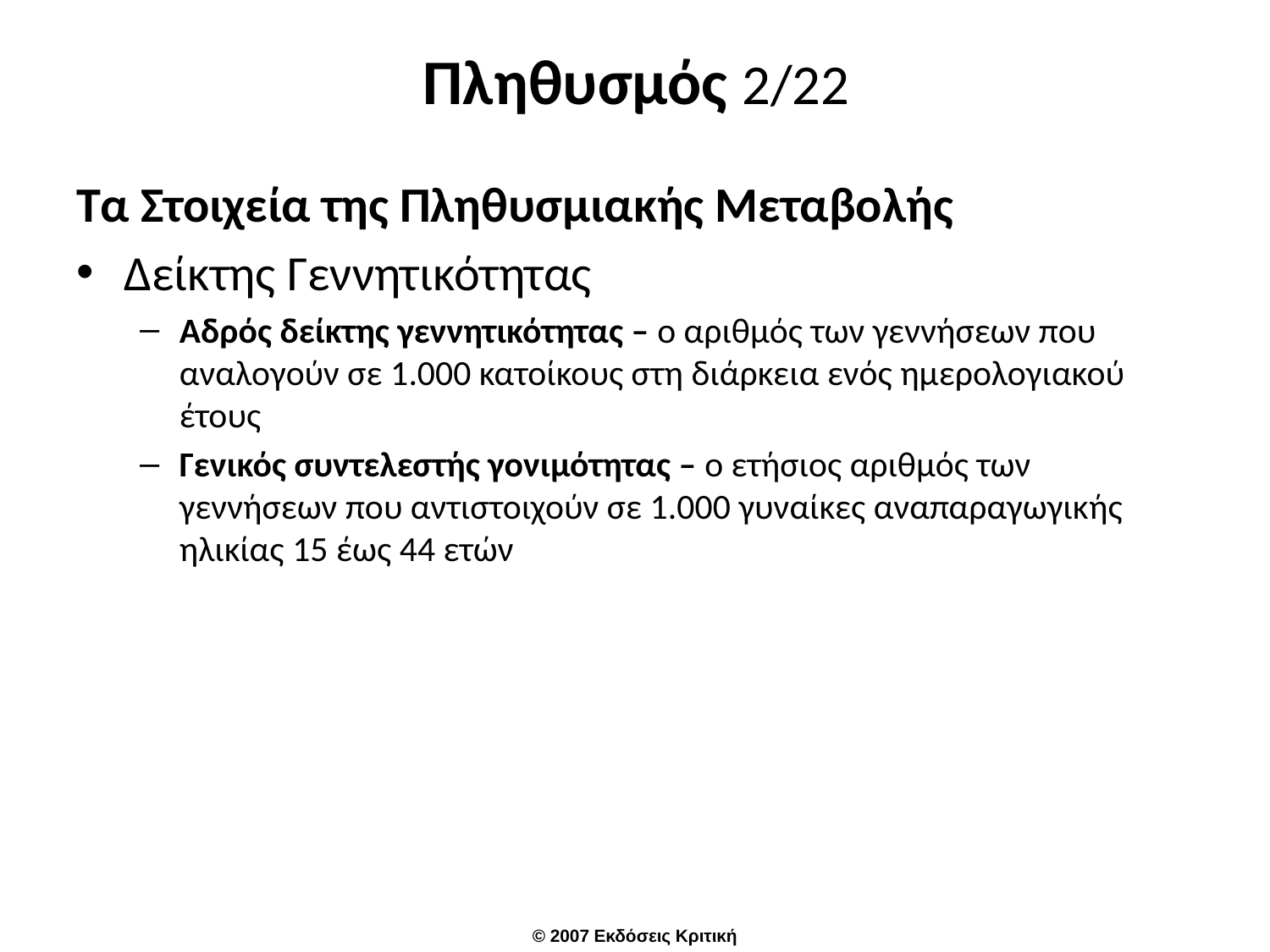

# Πληθυσμός 2/22
Τα Στοιχεία της Πληθυσμιακής Μεταβολής
Δείκτης Γεννητικότητας
Αδρός δείκτης γεννητικότητας – ο αριθμός των γεννήσεων που αναλογούν σε 1.000 κατοίκους στη διάρκεια ενός ημερολογιακού έτους
Γενικός συντελεστής γονιμότητας – ο ετήσιος αριθμός των γεννήσεων που αντιστοιχούν σε 1.000 γυναίκες αναπαραγωγικής ηλικίας 15 έως 44 ετών